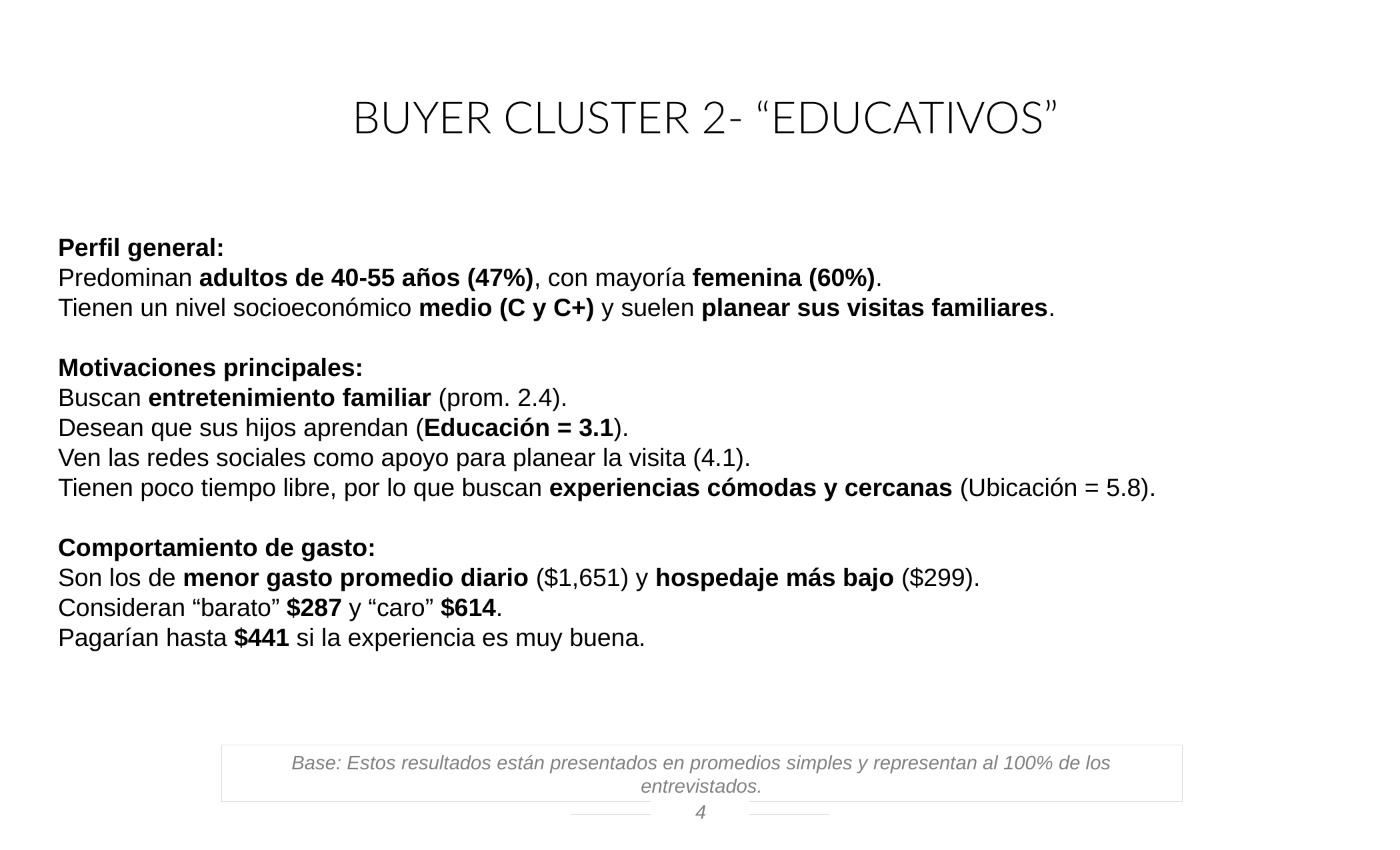

BUYER CLUSTER 2- “EDUCATIVOS”
Perfil general:
Predominan adultos de 40-55 años (47%), con mayoría femenina (60%).
Tienen un nivel socioeconómico medio (C y C+) y suelen planear sus visitas familiares.

Motivaciones principales:
Buscan entretenimiento familiar (prom. 2.4).
Desean que sus hijos aprendan (Educación = 3.1).
Ven las redes sociales como apoyo para planear la visita (4.1).
Tienen poco tiempo libre, por lo que buscan experiencias cómodas y cercanas (Ubicación = 5.8).

Comportamiento de gasto:
Son los de menor gasto promedio diario ($1,651) y hospedaje más bajo ($299).
Consideran “barato” $287 y “caro” $614.
Pagarían hasta $441 si la experiencia es muy buena.
Base: Estos resultados están presentados en promedios simples y representan al 100% de los entrevistados.
4